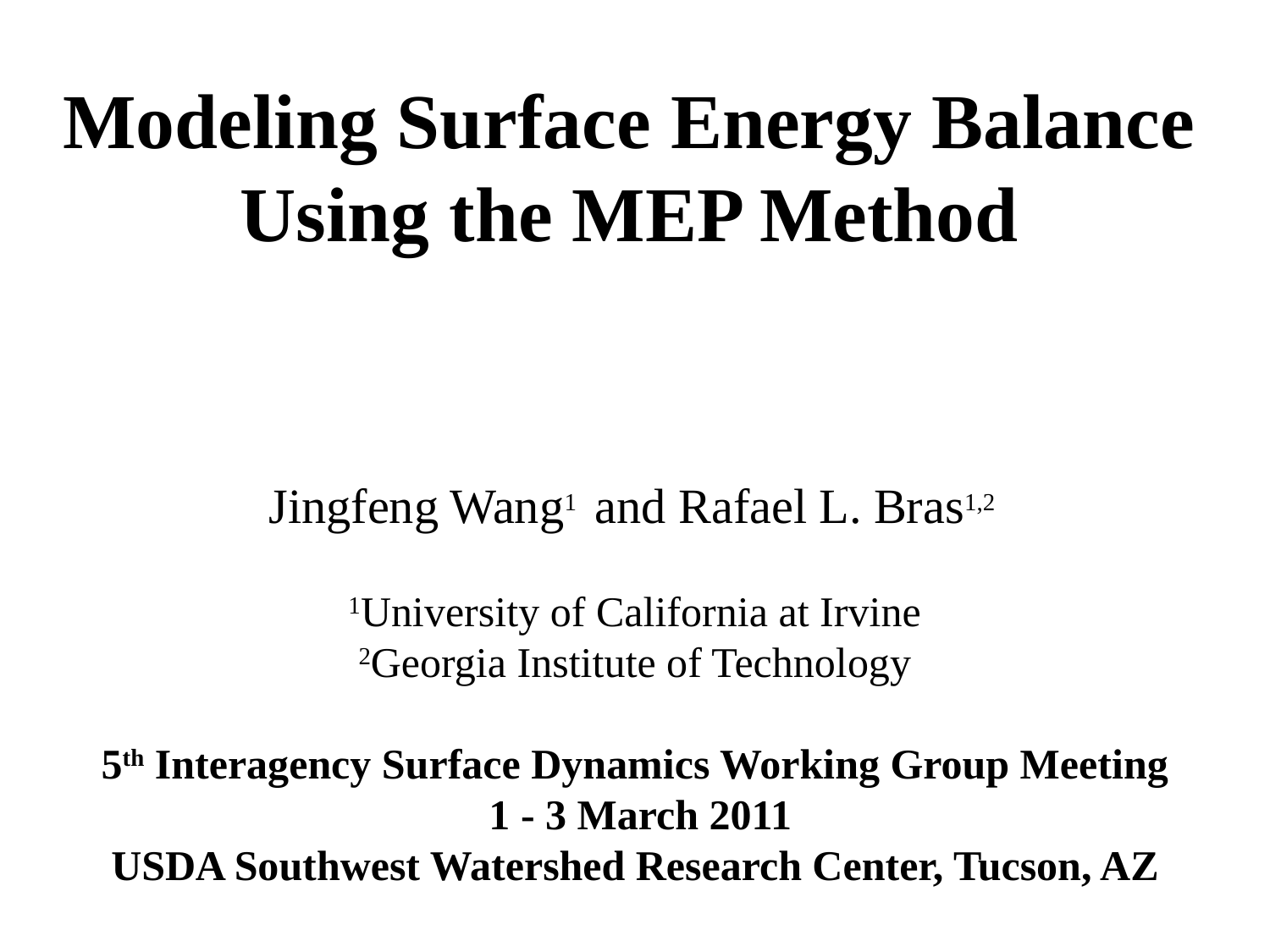

# Modeling Surface Energy Balance Using the MEP Method

Jingfeng Wang1  and Rafael L. Bras1,2

1University of California at Irvine
2Georgia Institute of Technology

5th Interagency Surface Dynamics Working Group Meeting  1 - 3 March 2011
USDA Southwest Watershed Research Center, Tucson, AZ